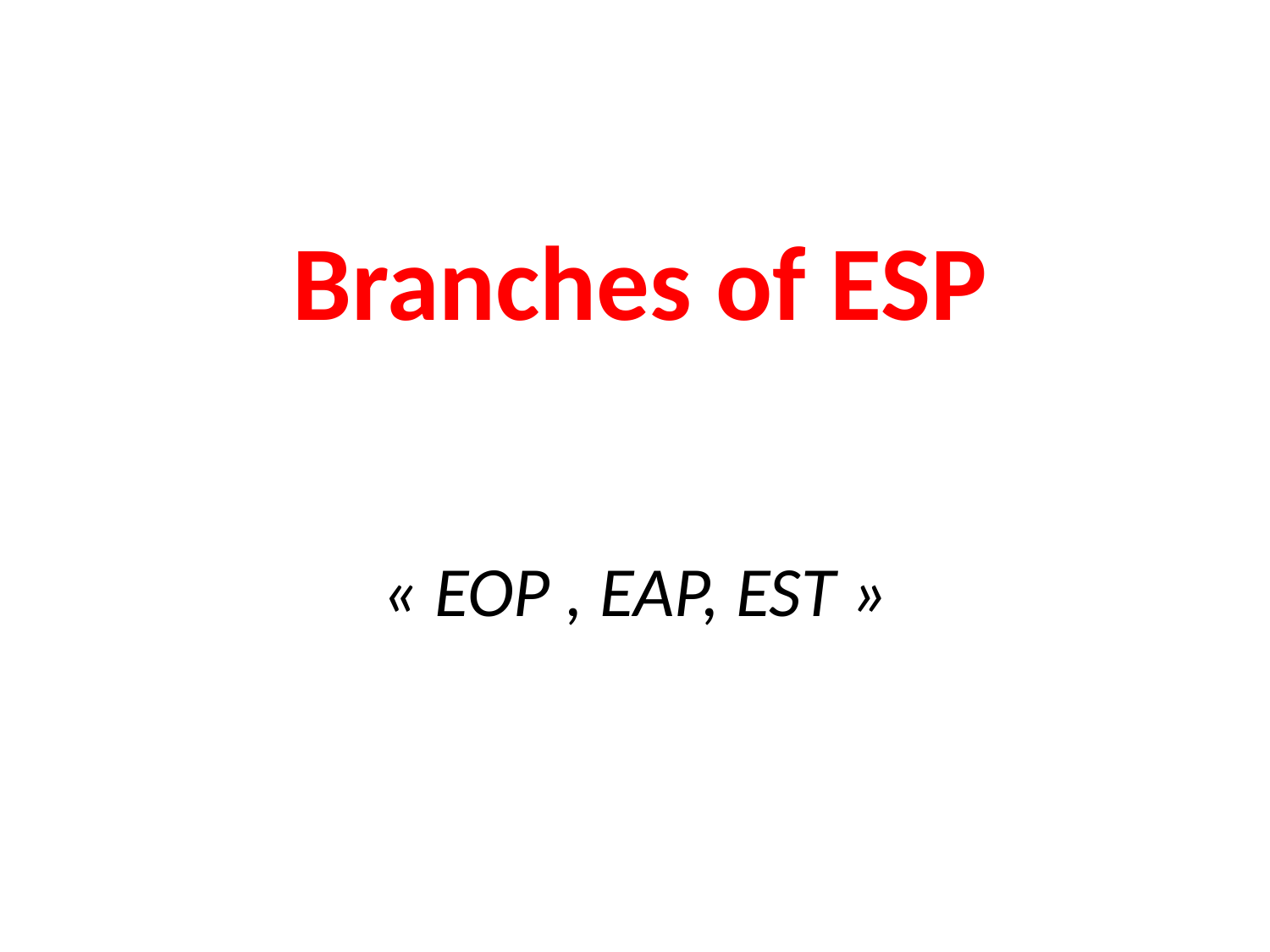

# Branches of ESP
« EOP , EAP, EST »